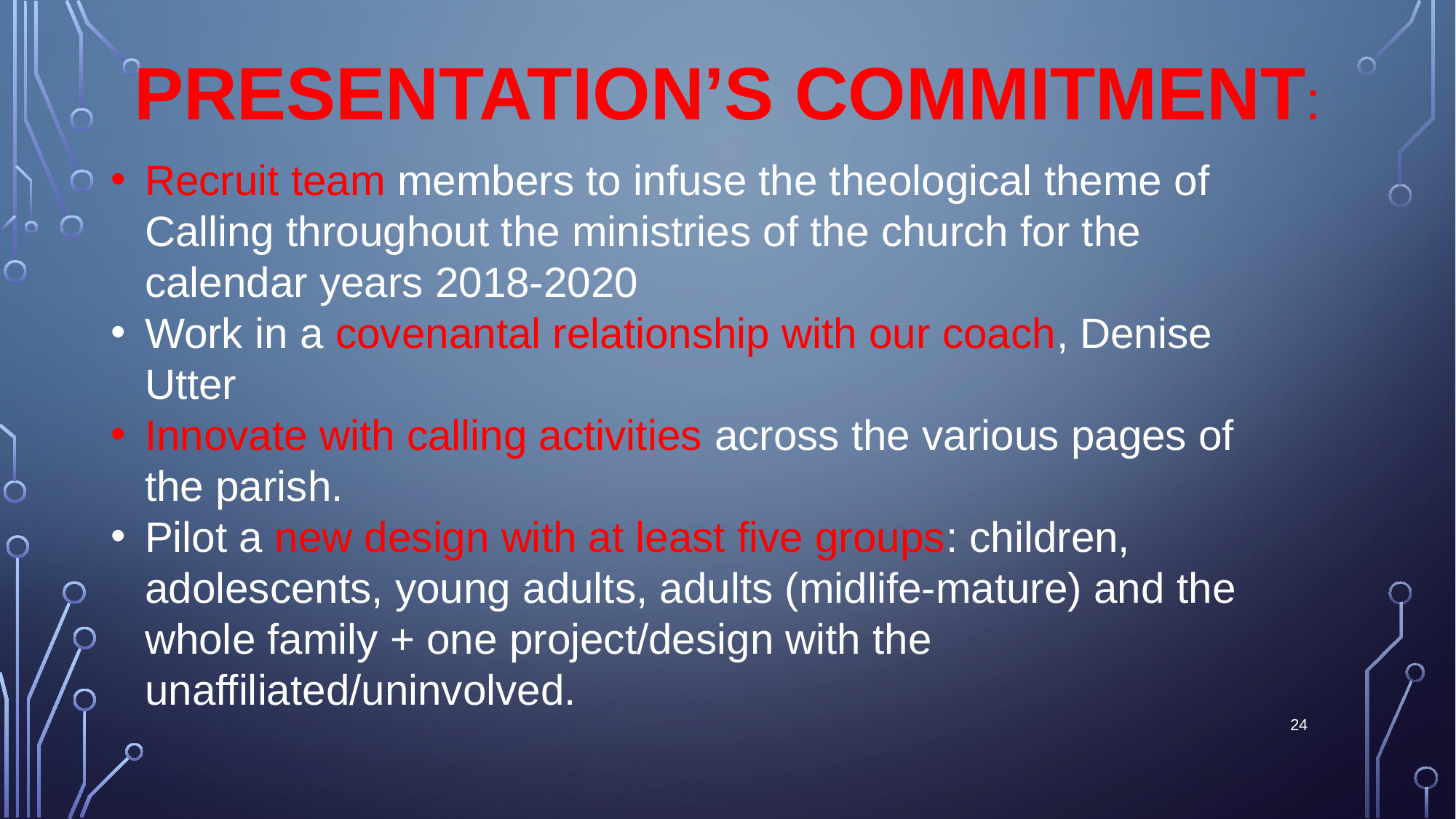

# Presentation’s Commitment:
Recruit team members to infuse the theological theme of Calling throughout the ministries of the church for the calendar years 2018-2020
Work in a covenantal relationship with our coach, Denise Utter
Innovate with calling activities across the various pages of the parish.
Pilot a new design with at least five groups: children, adolescents, young adults, adults (midlife-mature) and the whole family + one project/design with the unaffiliated/uninvolved.
24